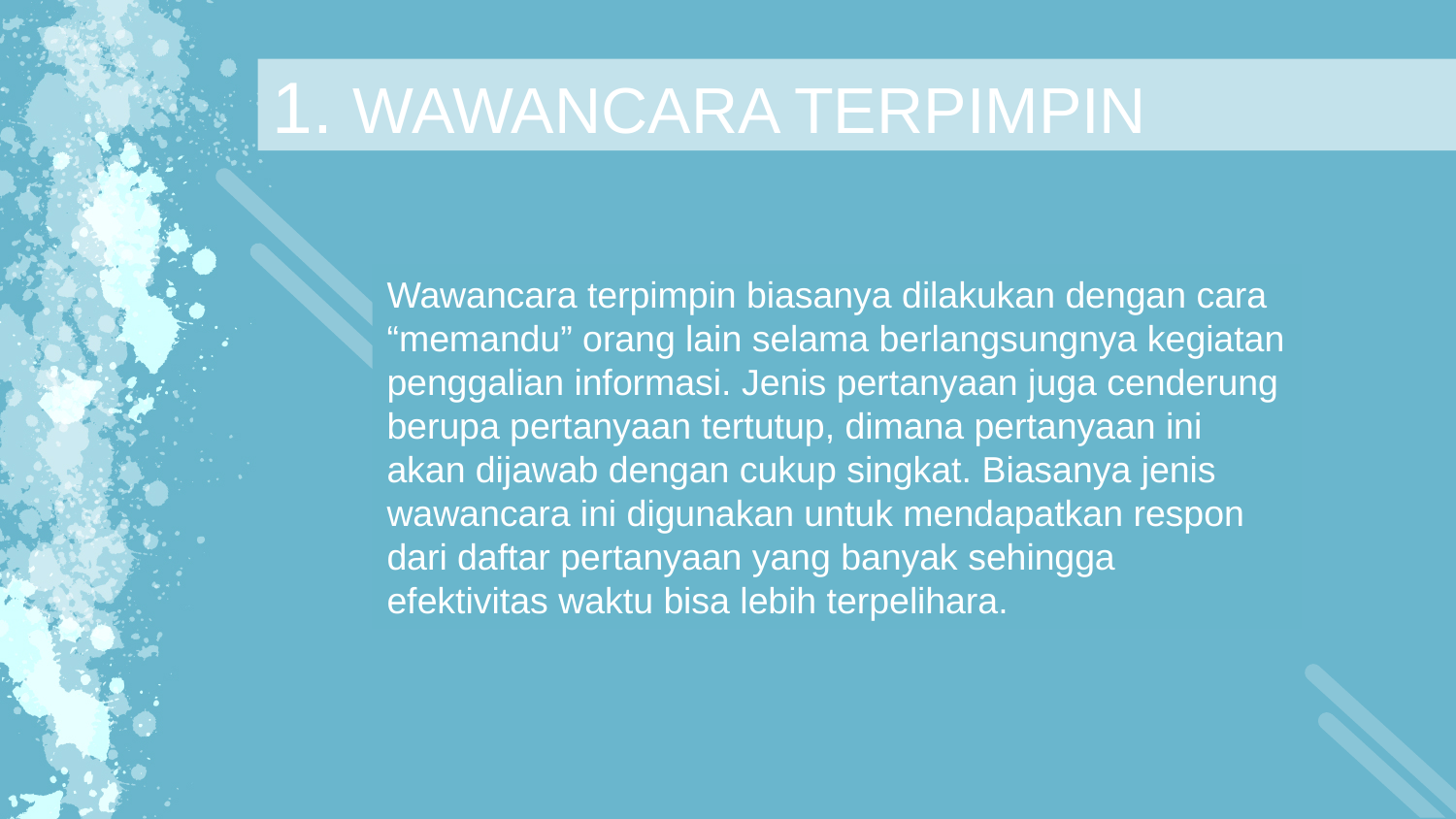

1. WAWANCARA TERPIMPIN
Wawancara terpimpin biasanya dilakukan dengan cara “memandu” orang lain selama berlangsungnya kegiatan penggalian informasi. Jenis pertanyaan juga cenderung berupa pertanyaan tertutup, dimana pertanyaan ini akan dijawab dengan cukup singkat. Biasanya jenis wawancara ini digunakan untuk mendapatkan respon dari daftar pertanyaan yang banyak sehingga efektivitas waktu bisa lebih terpelihara.